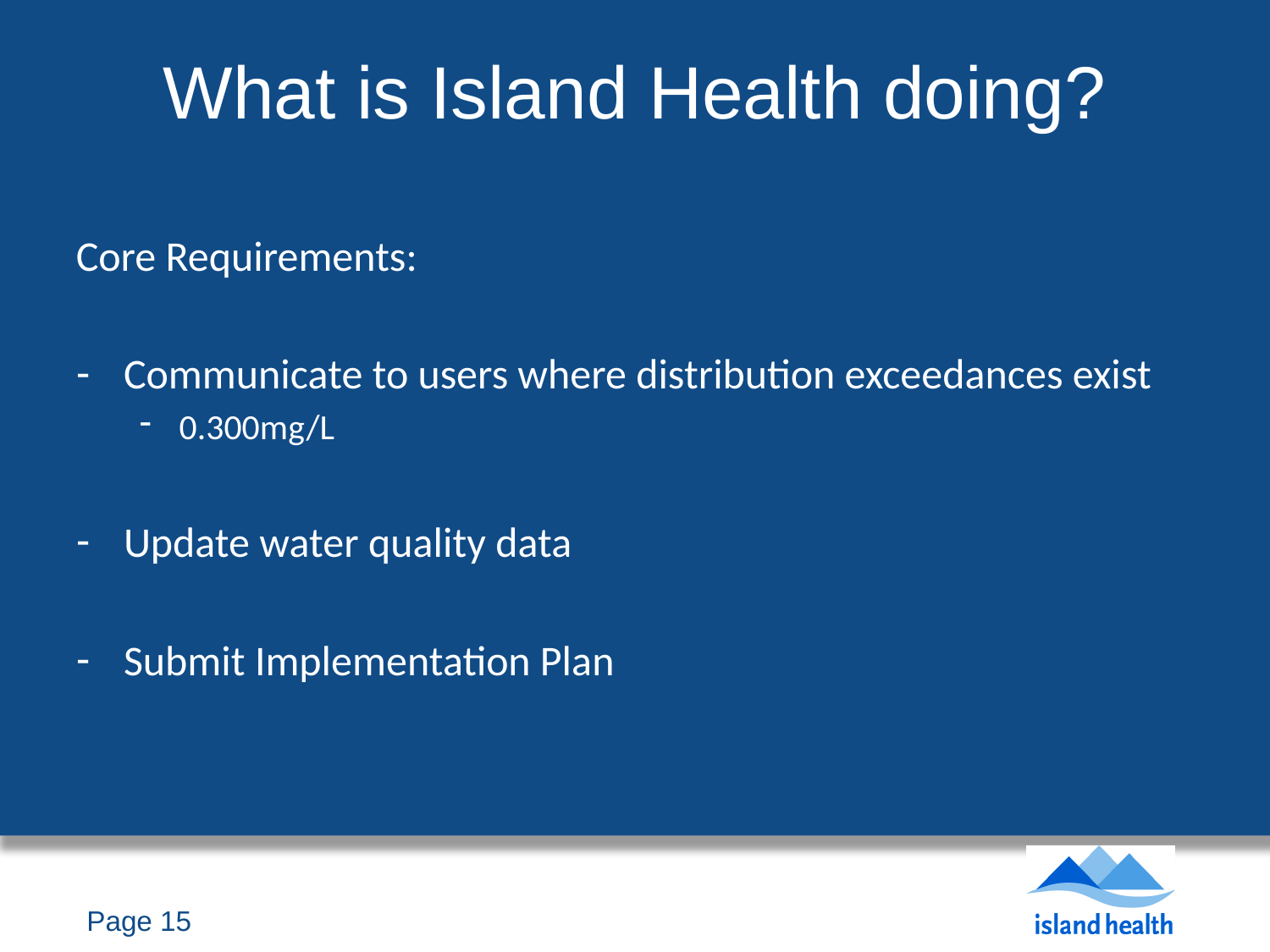

# What is Island Health doing?
Core Requirements:

Communicate to users where distribution exceedances exist
0.300mg/L

Update water quality data

Submit Implementation Plan